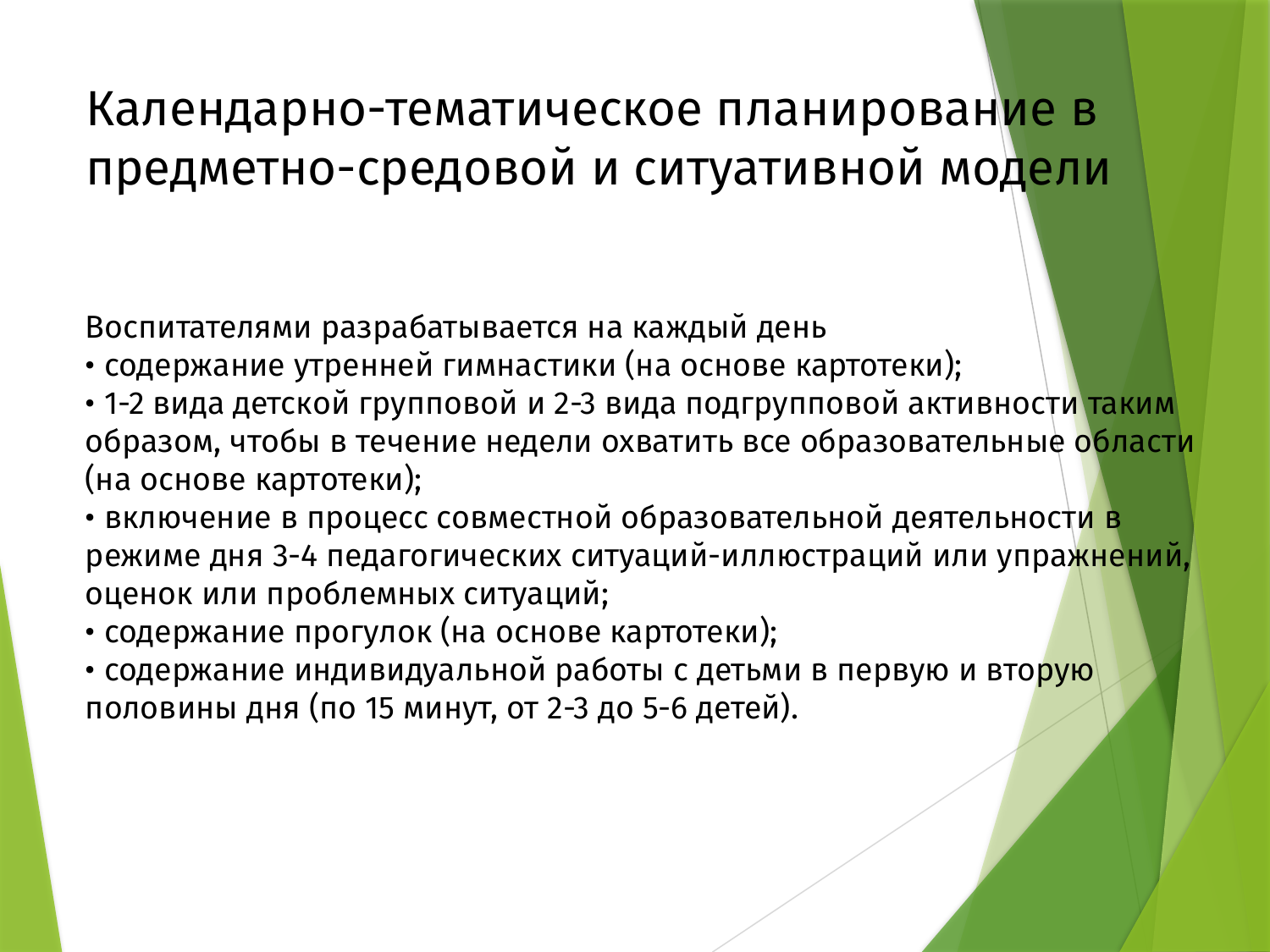

Календарно-тематическое планирование в предметно-средовой и ситуативной модели
Воспитателями разрабатывается на каждый день
• содержание утренней гимнастики (на основе картотеки);
• 1-2 вида детской групповой и 2-3 вида подгрупповой активности таким образом, чтобы в течение недели охватить все образовательные области (на основе картотеки);
• включение в процесс совместной образовательной деятельности в режиме дня 3-4 педагогических ситуаций-иллюстраций или упражнений, оценок или проблемных ситуаций;
• содержание прогулок (на основе картотеки);
• содержание индивидуальной работы с детьми в первую и вторую половины дня (по 15 минут, от 2-3 до 5-6 детей).